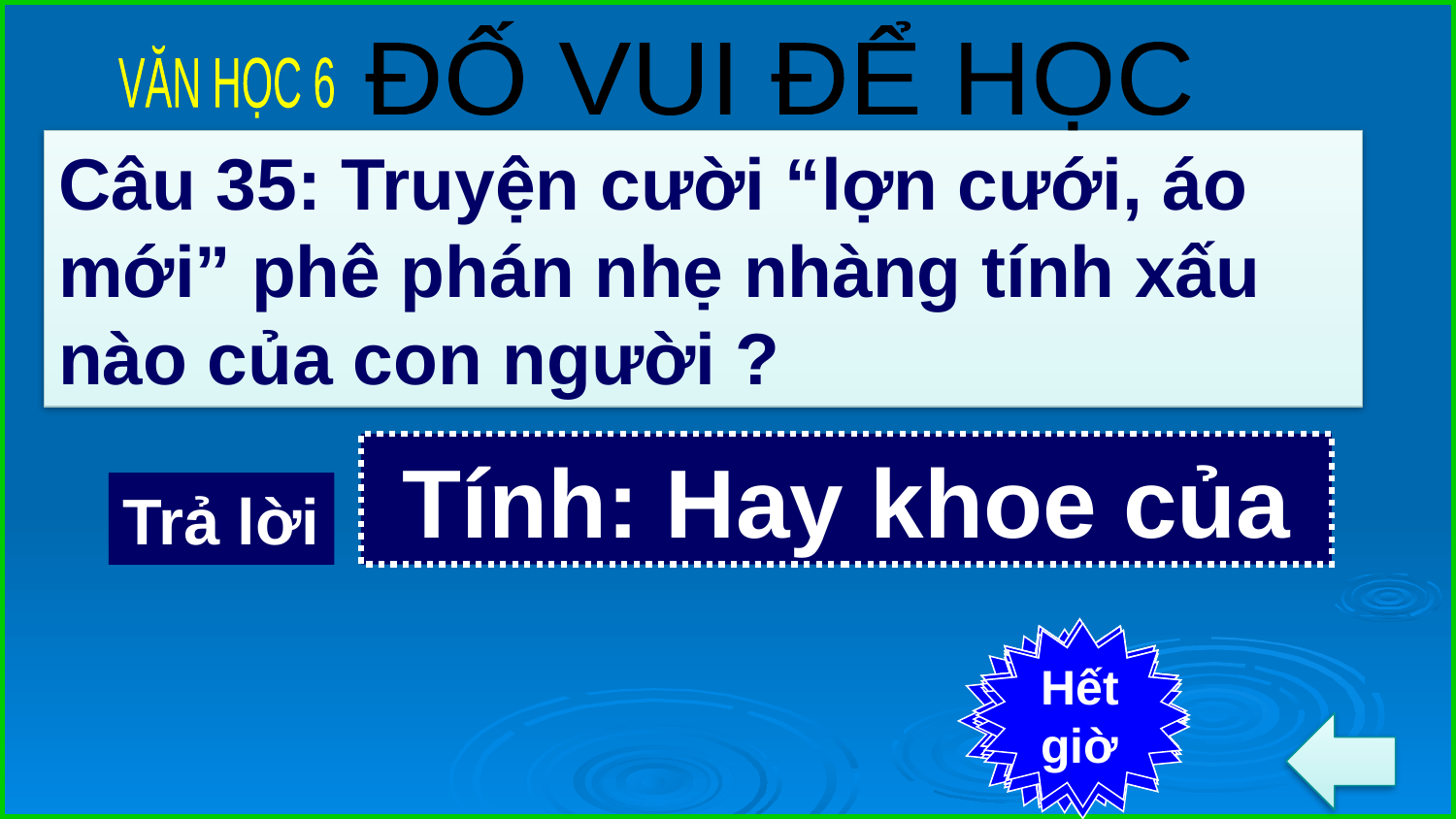

ĐỐ VUI ĐỂ HỌC
VĂN HỌC 6
Câu 35: Truyện cười “lợn cưới, áo mới” phê phán nhẹ nhàng tính xấu nào của con người ?
 Tính: Hay khoe của
Trả lời
7
6
4
2
Hết
giờ
Bắt
đầu
5
3
9
8
1